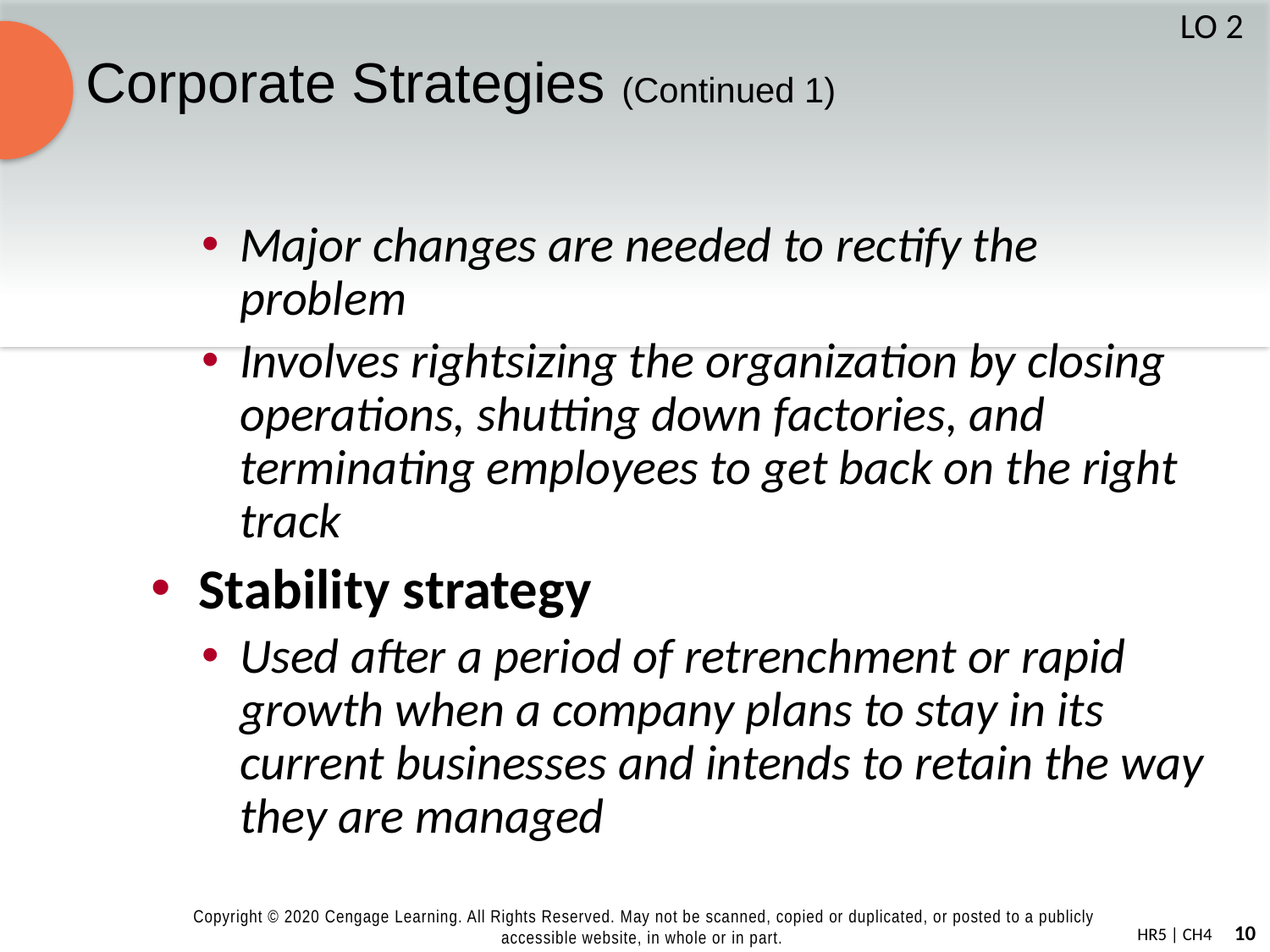

# Corporate Strategies (Continued 1)
LO 2
Major changes are needed to rectify the problem
Involves rightsizing the organization by closing operations, shutting down factories, and terminating employees to get back on the right track
Stability strategy
Used after a period of retrenchment or rapid growth when a company plans to stay in its current businesses and intends to retain the way they are managed